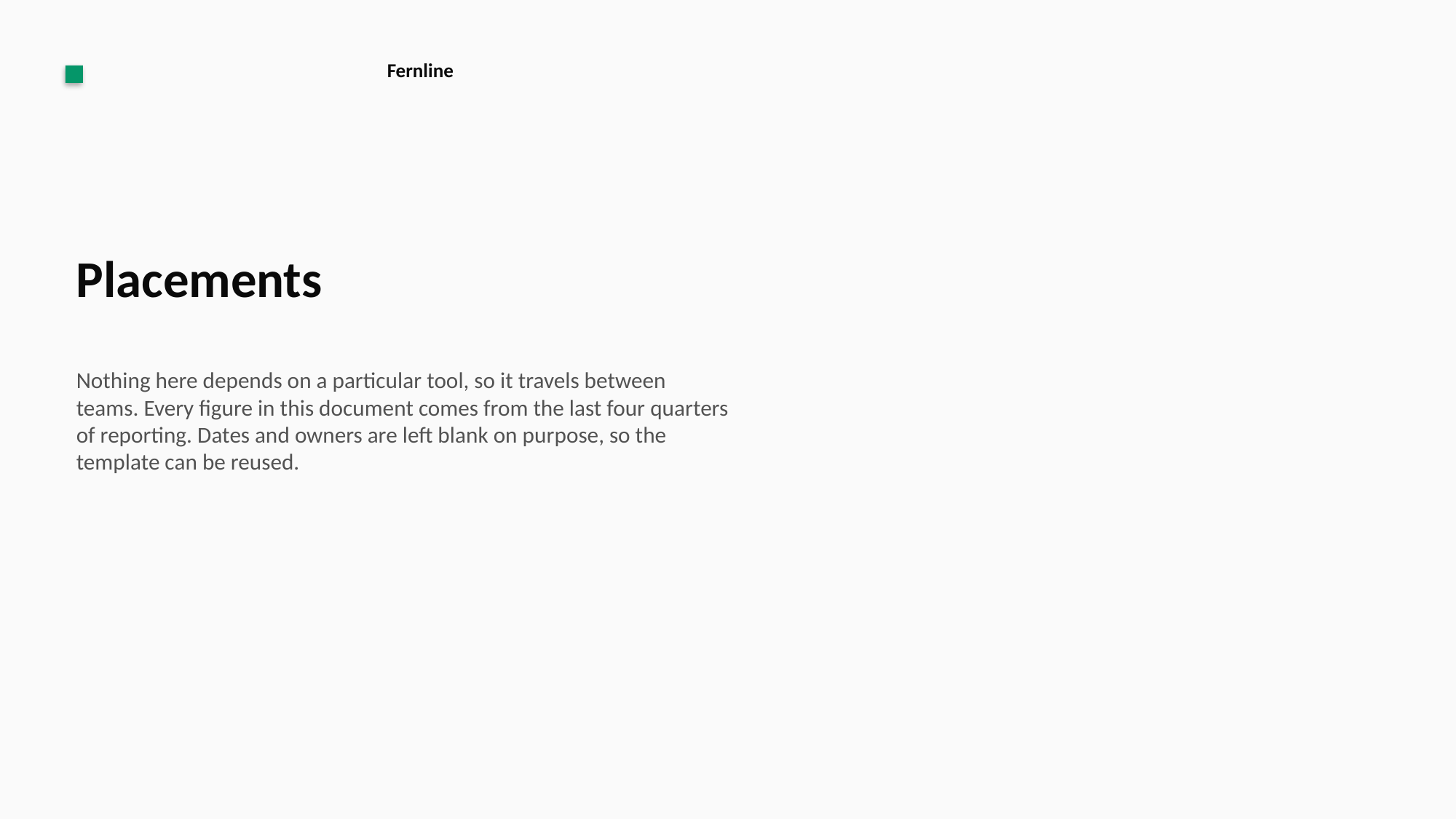

Fernline

Placements
Nothing here depends on a particular tool, so it travels between teams. Every figure in this document comes from the last four quarters of reporting. Dates and owners are left blank on purpose, so the template can be reused.